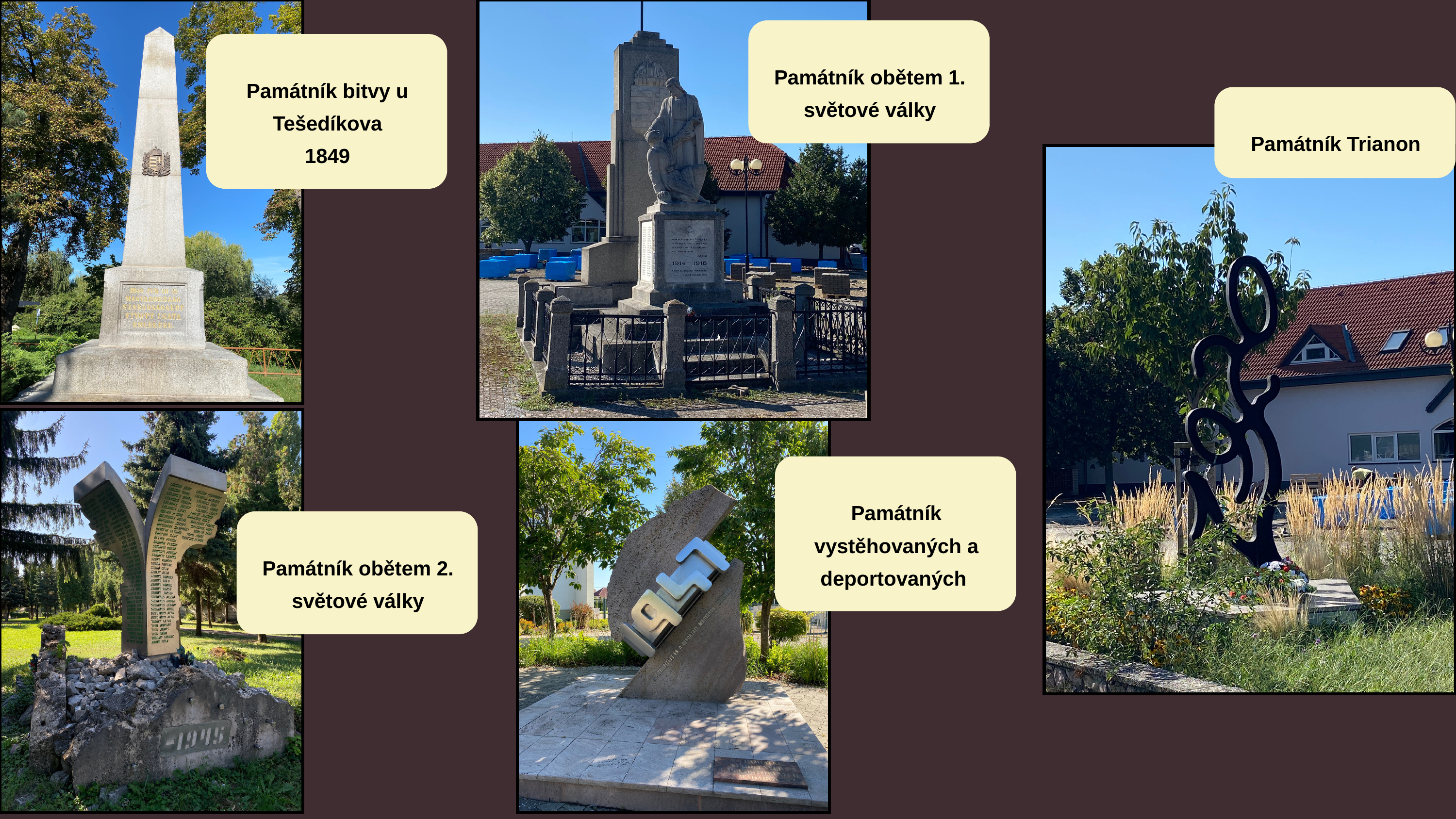

Památník obětem 1. světové války

Památník bitvy u Tešedíkova
1849

Památník Trianon

Památník vystěhovaných a deportovaných

Památník obětem 2. světové války